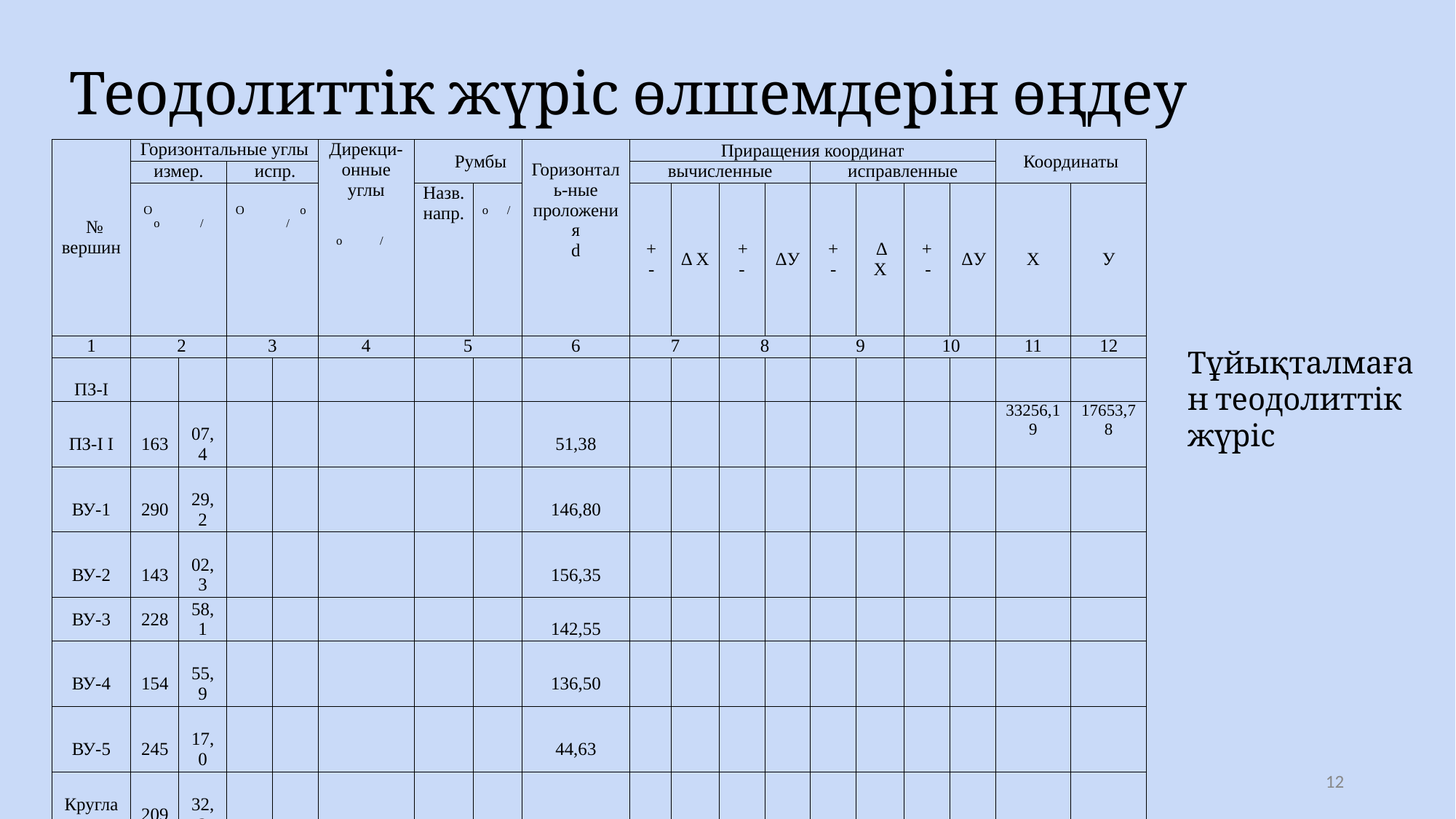

# Теодолиттік жүріс өлшемдерін өңдеу
| № вершин | Горизонтальные углы |  |  |  | Дирекци-онные углы о / | Румбы |  | Горизонталь-ные проложения d | Приращения координат |  |  |  |  |  |  |  | Координаты |  |
| --- | --- | --- | --- | --- | --- | --- | --- | --- | --- | --- | --- | --- | --- | --- | --- | --- | --- | --- |
|  | измер. |  | испр. |  |  |  |  |  | вычисленные |  |  |  | исправленные |  |  |  |  |  |
|  | О о / |  | О о / |  |  | Назв. напр. | о / |  | + - | Δ X | + - | ΔУ | + - | Δ X | + - | ΔУ | Х | У |
| 1 | 2 |  | 3 |  | 4 | 5 |  | 6 | 7 |  | 8 |  | 9 |  | 10 |  | 11 | 12 |
| ПЗ-I |  |  |  |  |  |  |  |  |  |  |  |  |  |  |  |  |  |  |
| ПЗ-I I | 163 | 07,4 |  |  |  |  |  | 51,38 |  |  |  |  |  |  |  |  | 33256,19 | 17653,78 |
| ВУ-1 | 290 | 29,2 |  |  |  |  |  | 146,80 |  |  |  |  |  |  |  |  |  |  |
| ВУ-2 | 143 | 02,3 |  |  |  |  |  | 156,35 |  |  |  |  |  |  |  |  |  |  |
| ВУ-3 | 228 | 58,1 |  |  |  |  |  | 142,55 |  |  |  |  |  |  |  |  |  |  |
| ВУ-4 | 154 | 55,9 |  |  |  |  |  | 136,50 |  |  |  |  |  |  |  |  |  |  |
| ВУ-5 | 245 | 17,0 |  |  |  |  |  | 44,63 |  |  |  |  |  |  |  |  |  |  |
| Круглая | 209 | 32,2 |  |  |  |  |  |  |  |  |  |  |  |  |  |  |  |  |
| ПЗ-III |  |  |  |  |  |  |  |  |  |  |  |  |  |  |  |  |  |  |
Тұйықталмаған теодолиттік жүріс
12